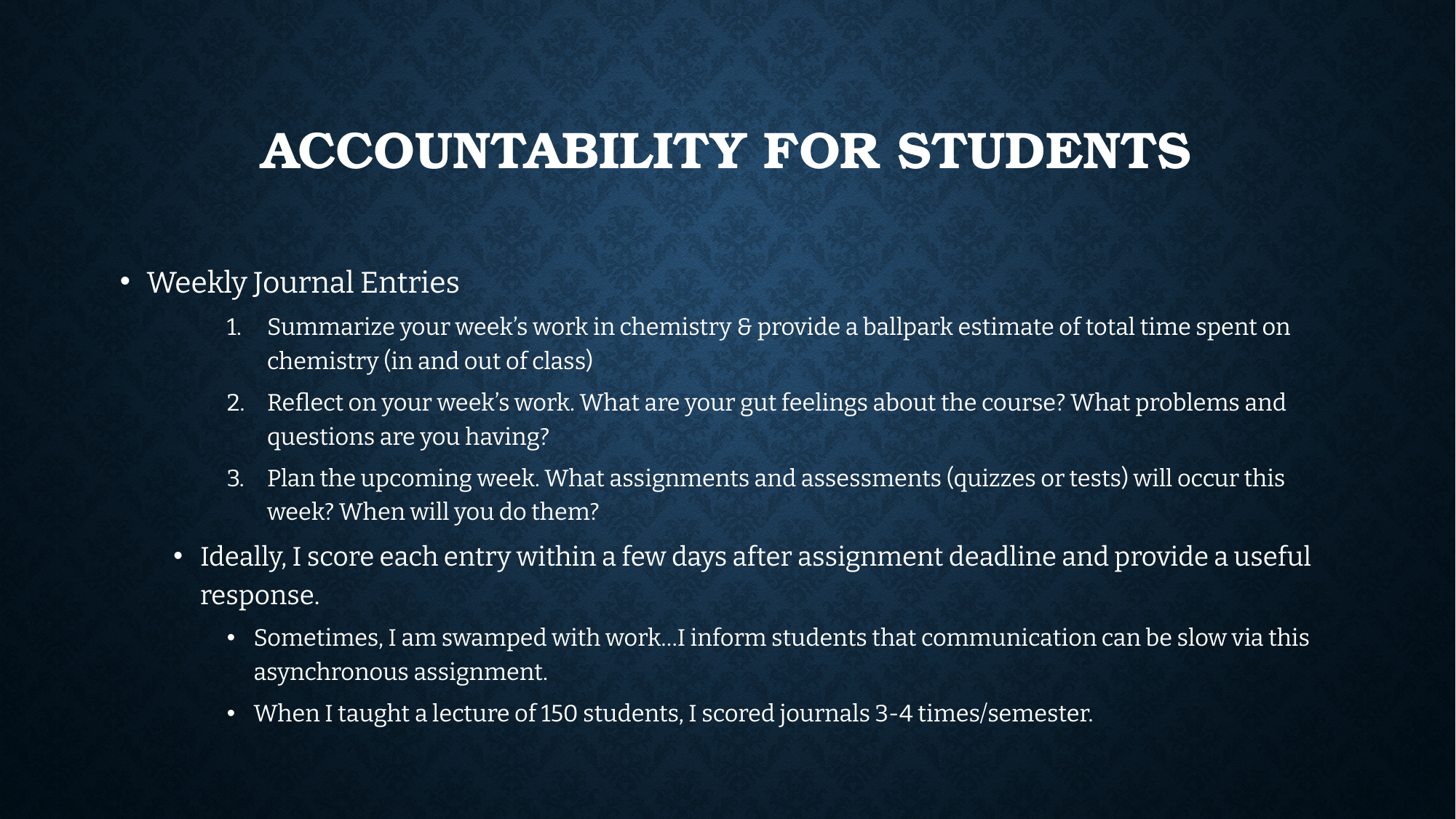

# Accountability for students
Weekly Journal Entries
Summarize your week’s work in chemistry & provide a ballpark estimate of total time spent on chemistry (in and out of class)
Reflect on your week’s work. What are your gut feelings about the course? What problems and questions are you having?
Plan the upcoming week. What assignments and assessments (quizzes or tests) will occur this week? When will you do them?
Ideally, I score each entry within a few days after assignment deadline and provide a useful response.
Sometimes, I am swamped with work…I inform students that communication can be slow via this asynchronous assignment.
When I taught a lecture of 150 students, I scored journals 3-4 times/semester.